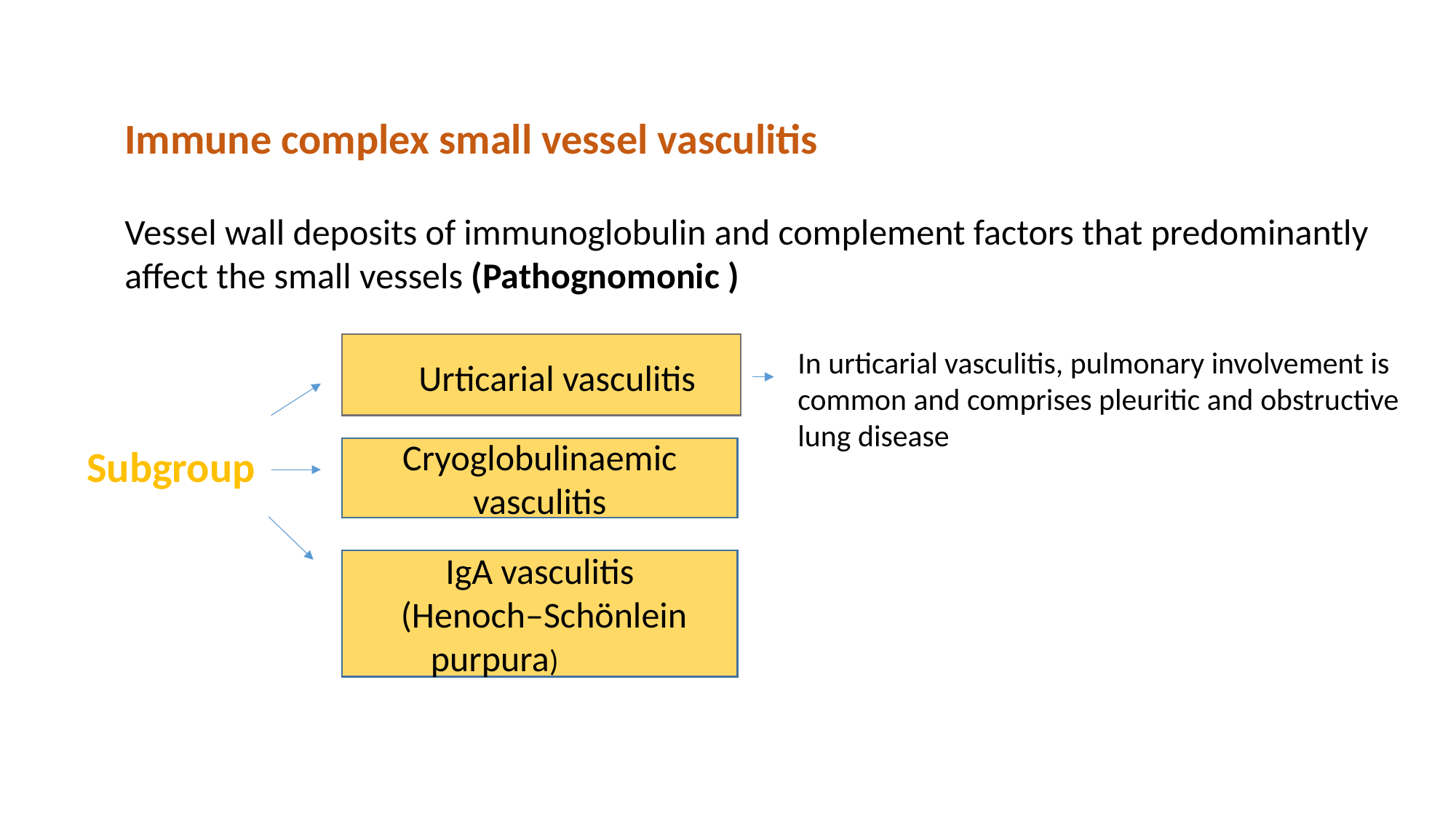

Immune complex small vessel vasculitis
Vessel wall deposits of immunoglobulin and complement factors that predominantly affect the small vessels (Pathognomonic )

In urticarial vasculitis, pulmonary involvement is common and comprises pleuritic and obstructive lung disease
     Urticarial vasculitis
Subgroup
Cryoglobulinaemic vasculitis
IgA vasculitis
 (Henoch–Schönlein purpura)